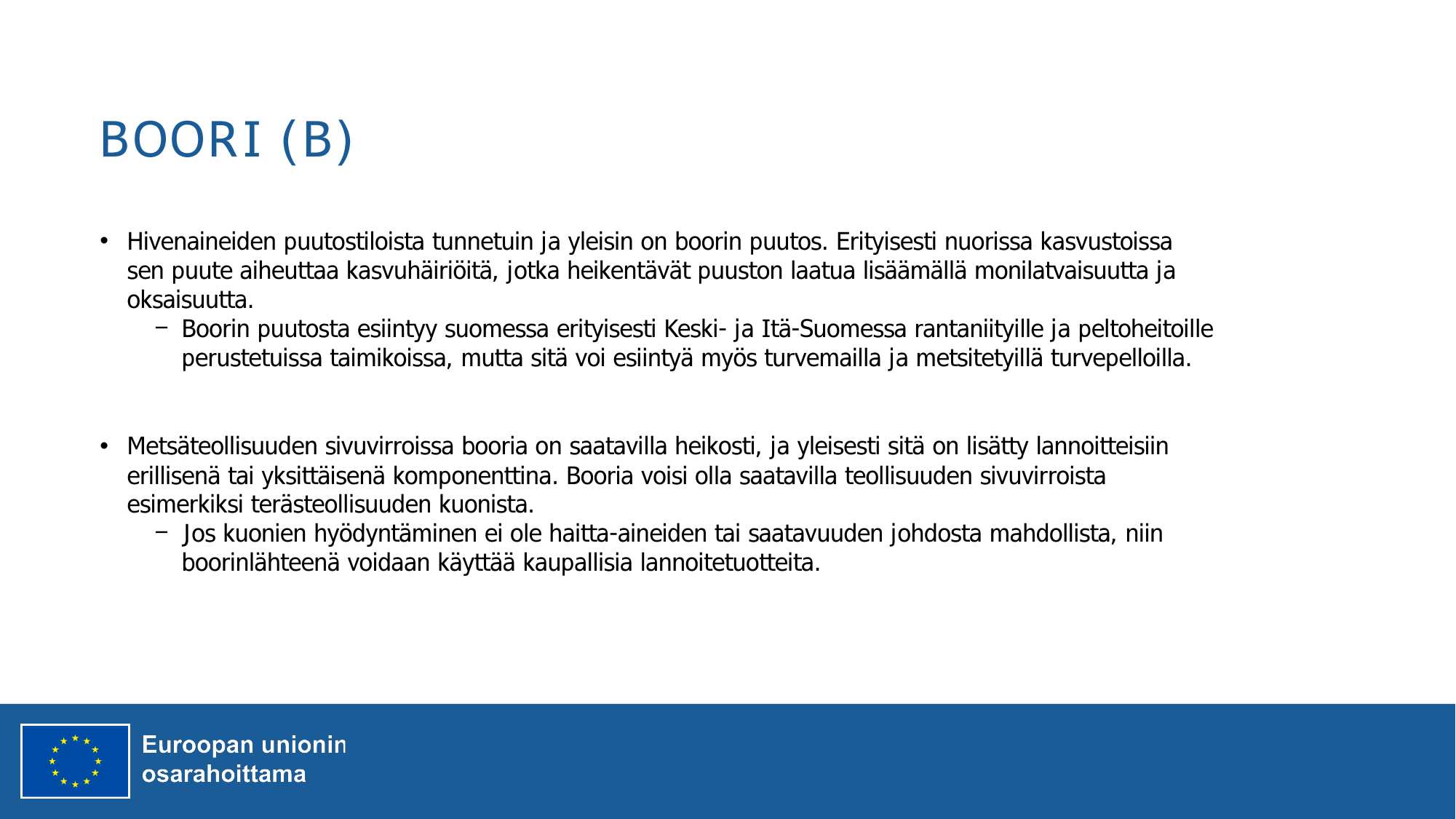

# BOORI (B)
Hivenaineiden puutostiloista tunnetuin ja yleisin on boorin puutos. Erityisesti nuorissa kasvustoissa sen puute aiheuttaa kasvuhäiriöitä, jotka heikentävät puuston laatua lisäämällä monilatvaisuutta ja oksaisuutta.
Boorin puutosta esiintyy suomessa erityisesti Keski- ja Itä-Suomessa rantaniityille ja peltoheitoille perustetuissa taimikoissa, mutta sitä voi esiintyä myös turvemailla ja metsitetyillä turvepelloilla.

Metsäteollisuuden sivuvirroissa booria on saatavilla heikosti, ja yleisesti sitä on lisätty lannoitteisiin erillisenä tai yksittäisenä komponenttina. Booria voisi olla saatavilla teollisuuden sivuvirroista esimerkiksi terästeollisuuden kuonista.
Jos kuonien hyödyntäminen ei ole haitta-aineiden tai saatavuuden johdosta mahdollista, niin boorinlähteenä voidaan käyttää kaupallisia lannoitetuotteita.